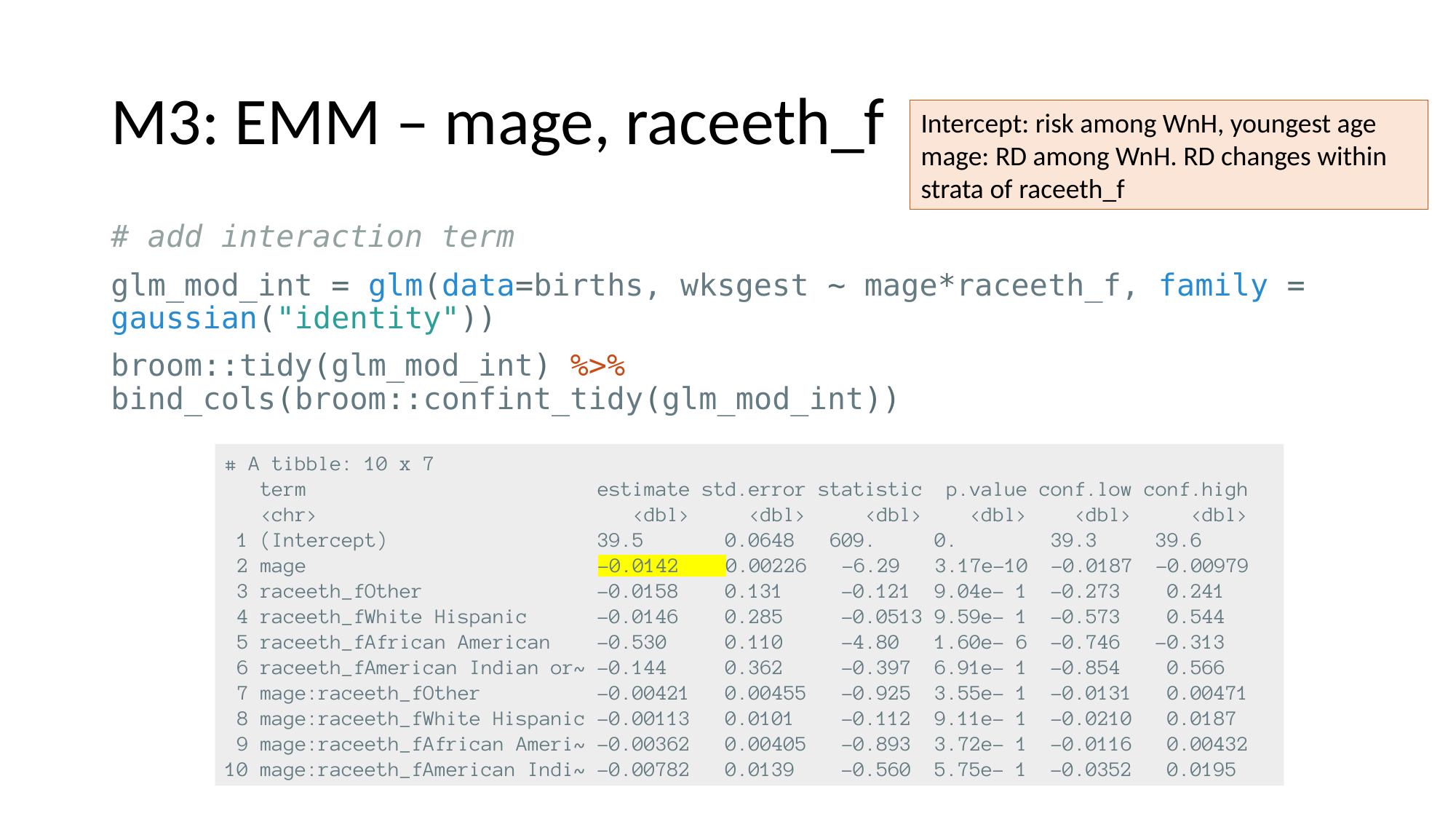

# M3: EMM – mage, raceeth_f
Intercept: risk among WnH, youngest age
mage: RD among WnH. RD changes within strata of raceeth_f
# add interaction term
glm_mod_int = glm(data=births, wksgest ~ mage*raceeth_f, family = gaussian("identity"))
broom::tidy(glm_mod_int) %>% bind_cols(broom::confint_tidy(glm_mod_int))
# A tibble: 10 x 7
   term                         estimate std.error statistic  p.value conf.low conf.high
   <chr>                           <dbl>     <dbl>     <dbl>    <dbl>    <dbl>     <dbl>
 1 (Intercept)                  39.5       0.0648   609.     0.        39.3     39.6
 2 mage                         -0.0142    0.00226   -6.29   3.17e-10  -0.0187  -0.00979
 3 raceeth_fOther               -0.0158    0.131     -0.121  9.04e- 1  -0.273    0.241
 4 raceeth_fWhite Hispanic      -0.0146    0.285     -0.0513 9.59e- 1  -0.573    0.544
 5 raceeth_fAfrican American    -0.530     0.110     -4.80   1.60e- 6  -0.746   -0.313
 6 raceeth_fAmerican Indian or~ -0.144     0.362     -0.397  6.91e- 1  -0.854    0.566
 7 mage:raceeth_fOther          -0.00421   0.00455   -0.925  3.55e- 1  -0.0131   0.00471
 8 mage:raceeth_fWhite Hispanic -0.00113   0.0101    -0.112  9.11e- 1  -0.0210   0.0187
 9 mage:raceeth_fAfrican Ameri~ -0.00362   0.00405   -0.893  3.72e- 1  -0.0116   0.00432
10 mage:raceeth_fAmerican Indi~ -0.00782   0.0139    -0.560  5.75e- 1  -0.0352   0.0195